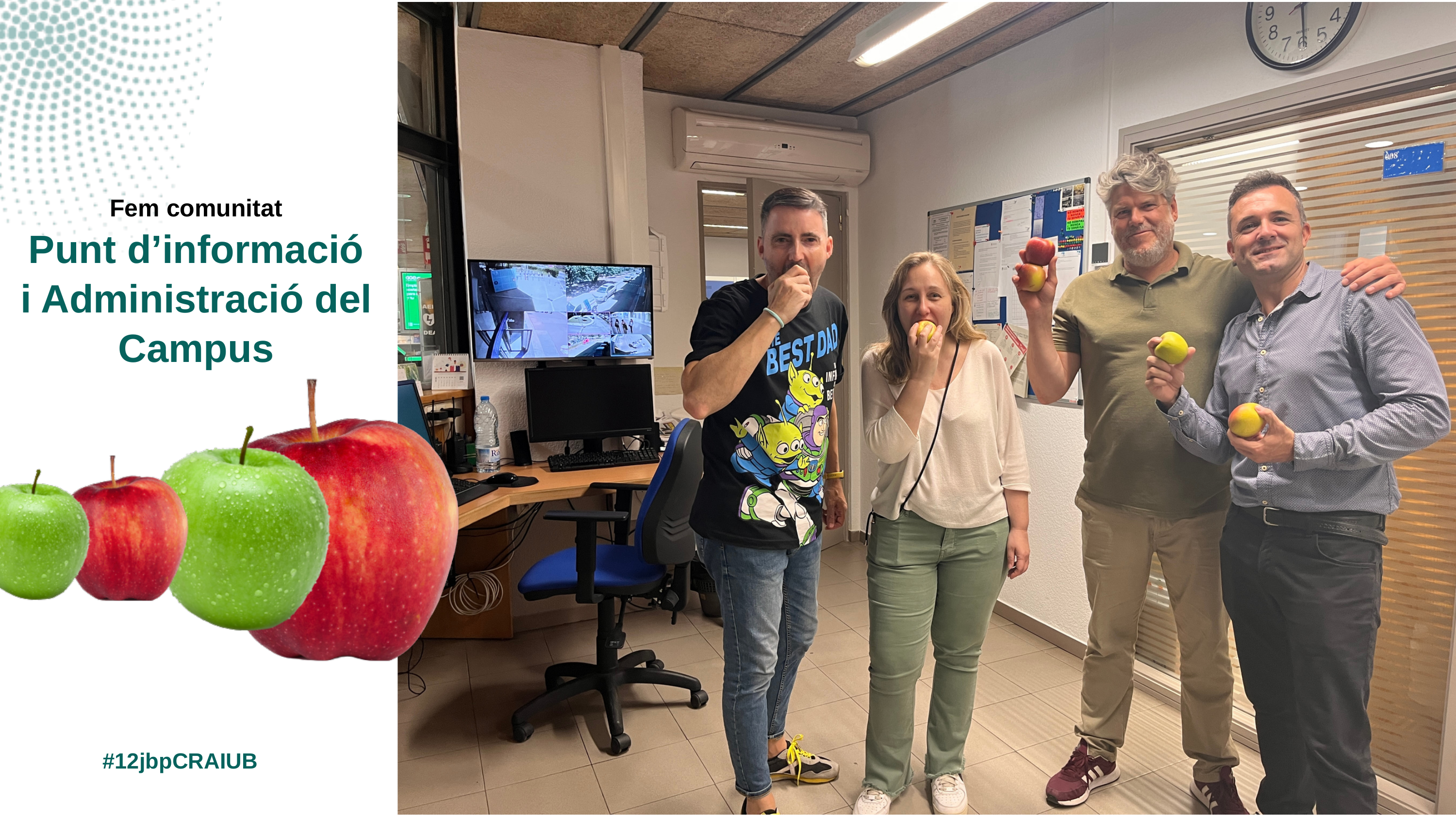

Fem comunitat
Punt d’informació i Administració del Campus

#12jbpCRAIUB